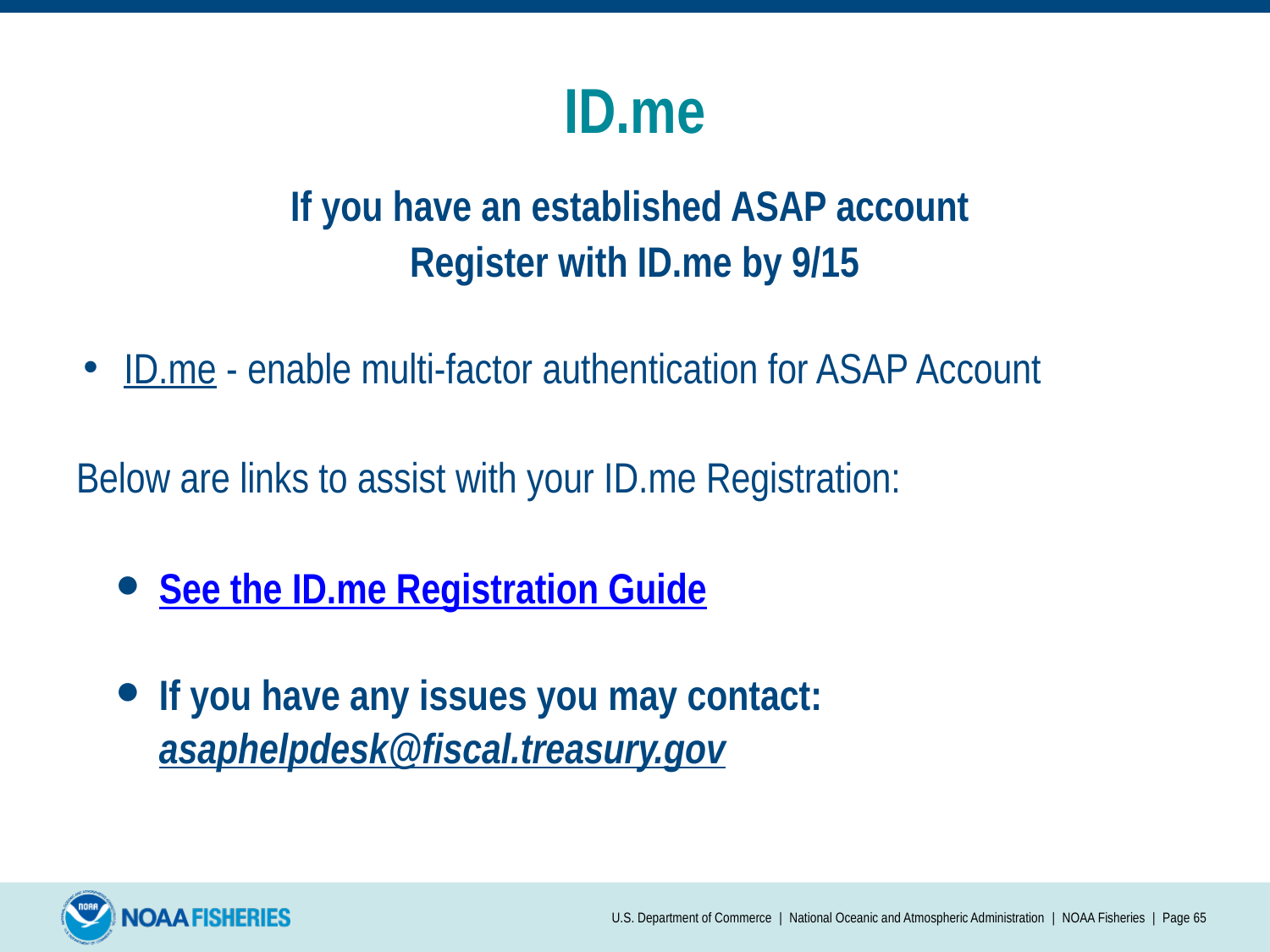

# ID.me
If you have an established ASAP account
Register with ID.me by 9/15

ID.me - enable multi-factor authentication for ASAP Account

Below are links to assist with your ID.me Registration:

See the ID.me Registration Guide

If you have any issues you may contact: asaphelpdesk@fiscal.treasury.gov

U.S. Department of Commerce | National Oceanic and Atmospheric Administration | NOAA Fisheries | Page 65